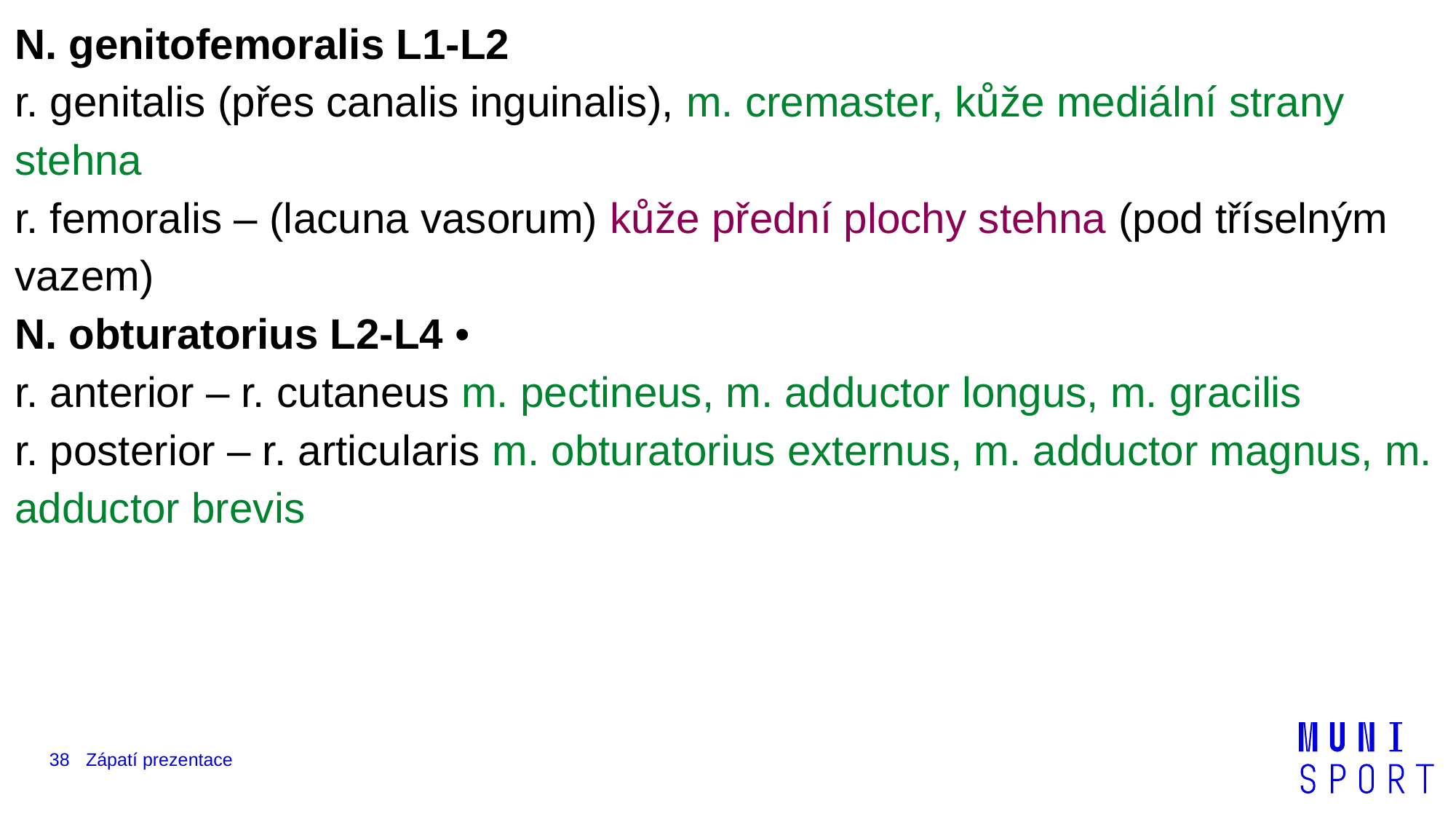

N. genitofemoralis L1-L2
r. genitalis (přes canalis inguinalis), m. cremaster, kůže mediální strany stehna
r. femoralis – (lacuna vasorum) kůže přední plochy stehna (pod tříselným vazem)
N. obturatorius L2-L4 •
r. anterior – r. cutaneus m. pectineus, m. adductor longus, m. gracilis
r. posterior – r. articularis m. obturatorius externus, m. adductor magnus, m. adductor brevis
38
Zápatí prezentace